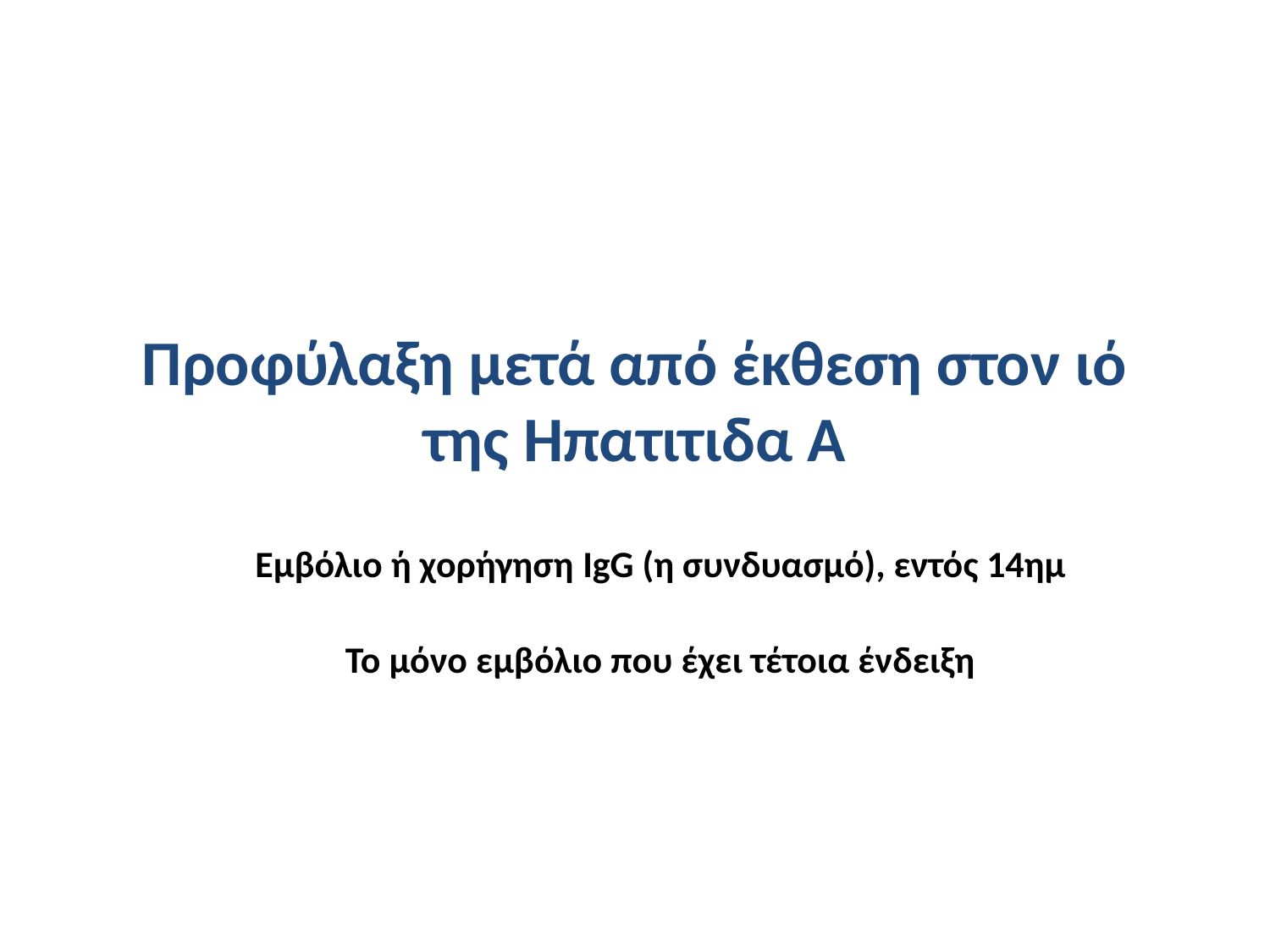

# Προφύλαξη μετά από έκθεση στον ιό της Ηπατιτιδα Α
Εμβόλιο ή χορήγηση IgG (η συνδυασμό), εντός 14ημ

Το μόνο εμβόλιο που έχει τέτοια ένδειξη